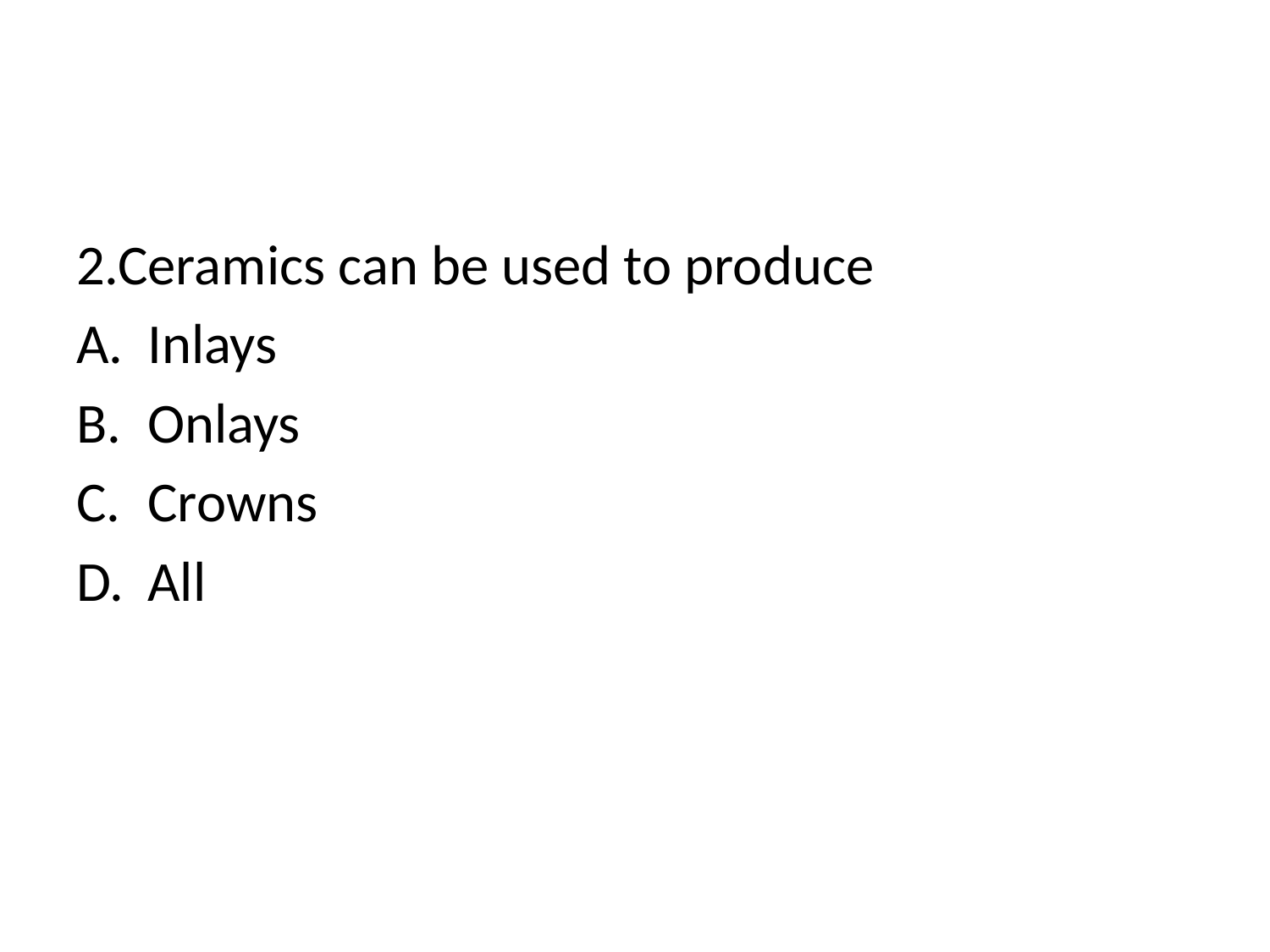

2.Ceramics can be used to produce
Inlays
Onlays
Crowns
All